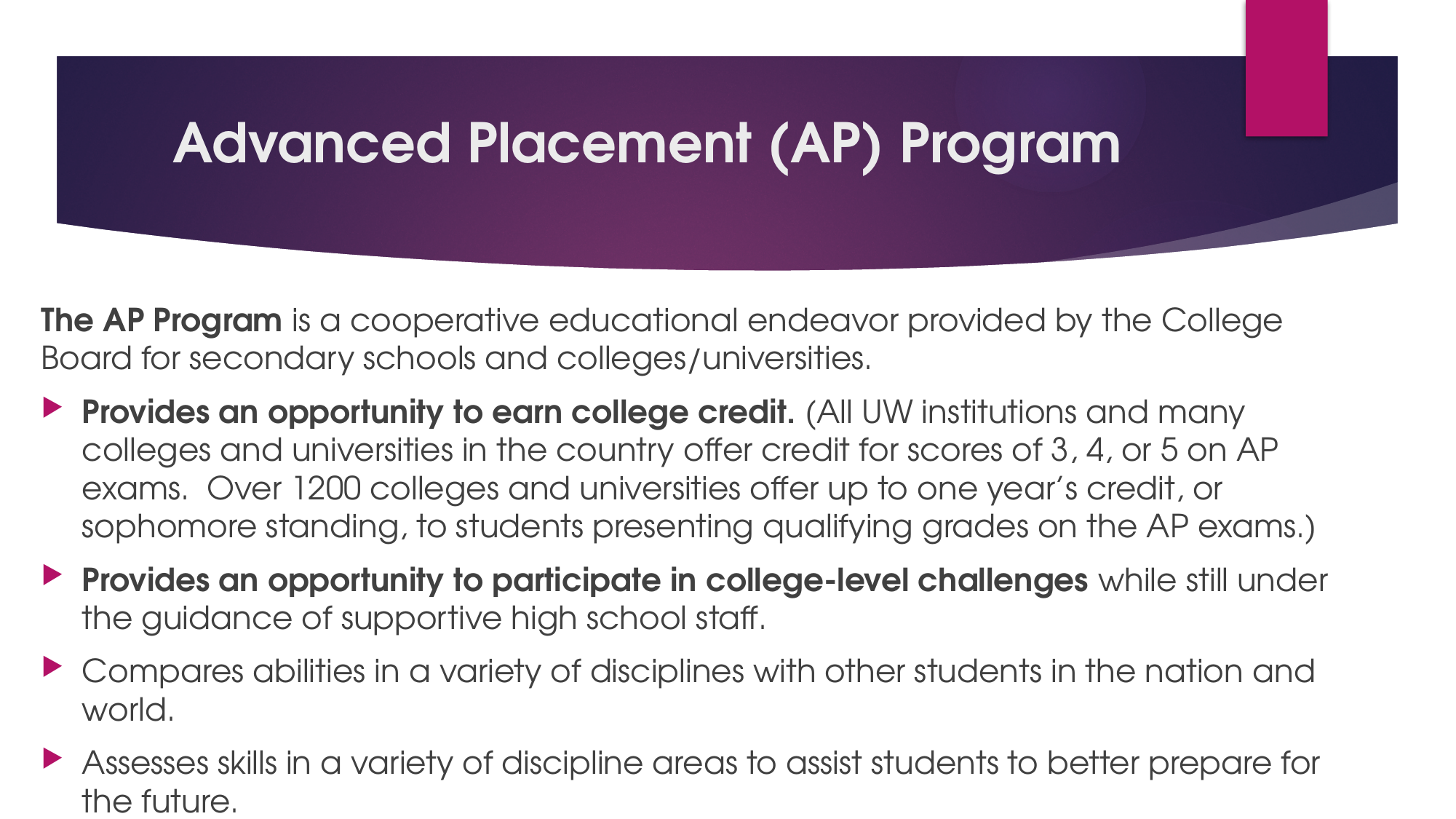

# Advanced Placement (AP) Program
The AP Program is a cooperative educational endeavor provided by the College Board for secondary schools and colleges/universities.
Provides an opportunity to earn college credit. (All UW institutions and many colleges and universities in the country offer credit for scores of 3, 4, or 5 on AP exams.  Over 1200 colleges and universities offer up to one year’s credit, or sophomore standing, to students presenting qualifying grades on the AP exams.)
Provides an opportunity to participate in college-level challenges while still under the guidance of supportive high school staff.
Compares abilities in a variety of disciplines with other students in the nation and world.
Assesses skills in a variety of discipline areas to assist students to better prepare for the future.